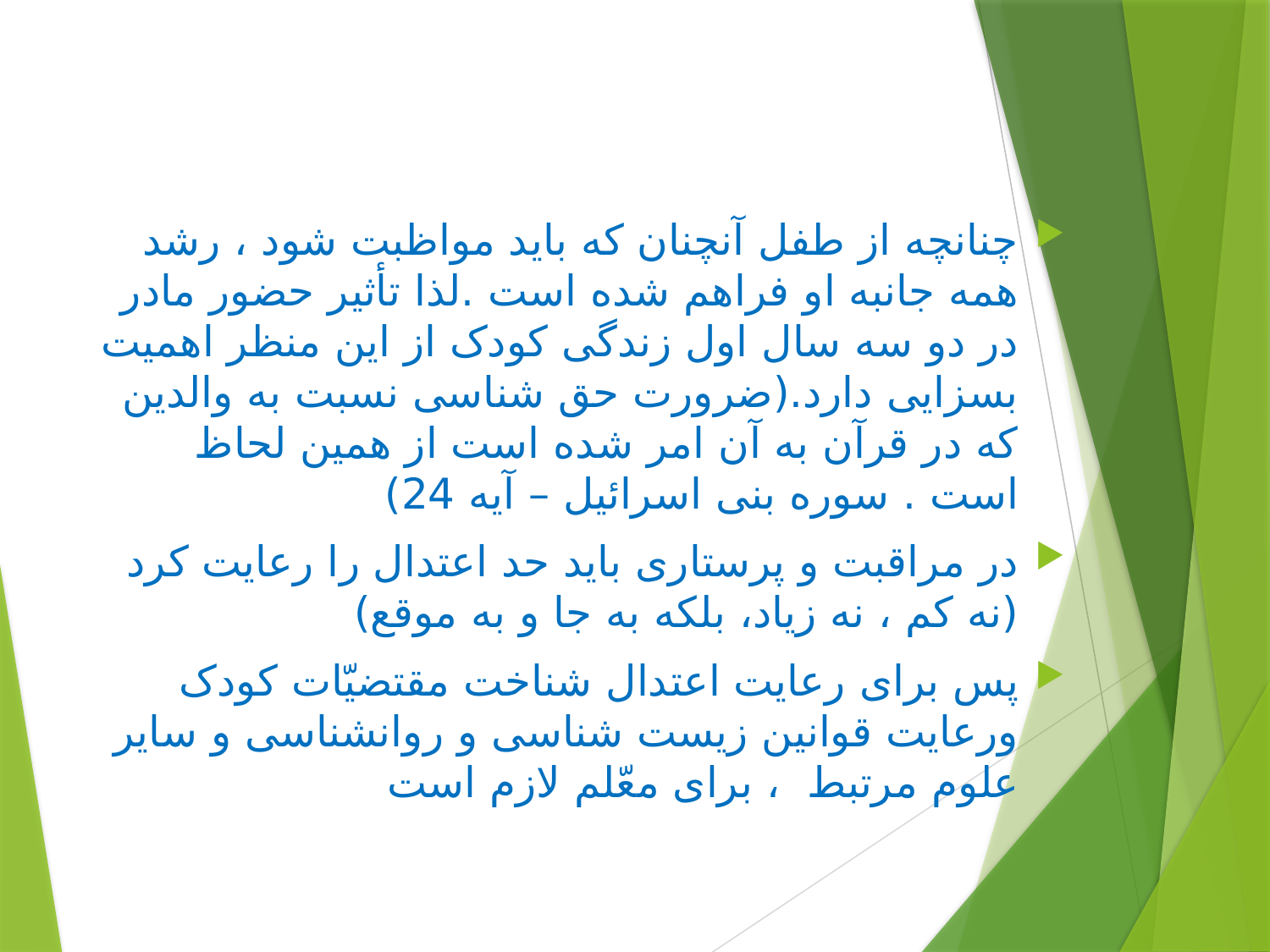

چنانچه از طفل آنچنان که باید مواظبت شود ، رشد همه جانبه او فراهم شده است .لذا تأثیر حضور مادر در دو سه سال اول زندگی کودک از این منظر اهمیت بسزایی دارد.(ضرورت حق شناسی نسبت به والدین که در قرآن به آن امر شده است از همین لحاظ است . سوره بنی اسرائیل – آیه 24)
در مراقبت و پرستاری باید حد اعتدال را رعایت کرد (نه کم ، نه زیاد، بلکه به جا و به موقع)
پس برای رعایت اعتدال شناخت مقتضیّات کودک ورعایت قوانین زیست شناسی و روانشناسی و سایر علوم مرتبط  ، برای معّلم لازم است